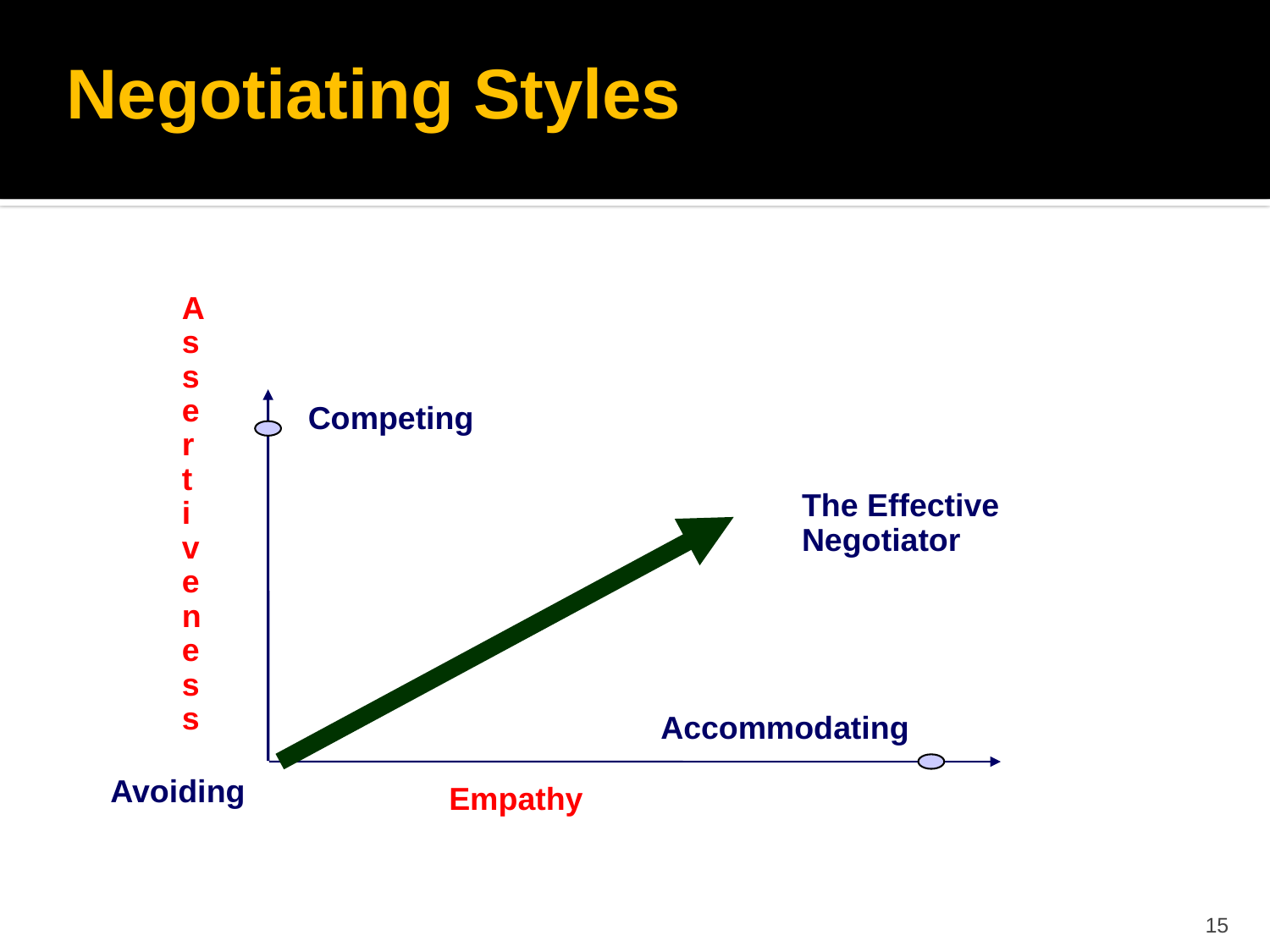

Negotiating Styles

Asse r  t  i veness

Competing

The Effective Negotiator

Accommodating

Avoiding
Empathy
15